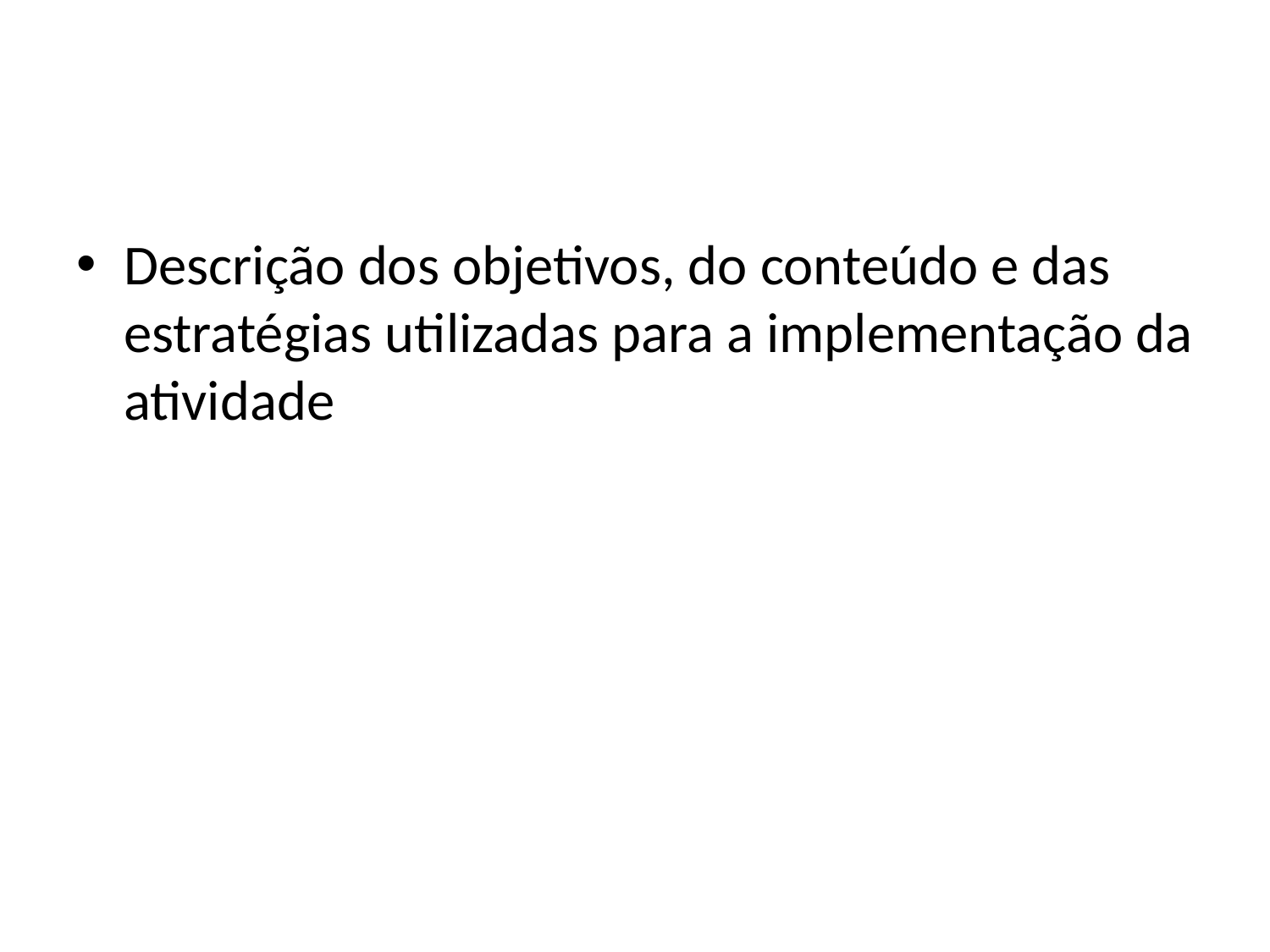

#
Descrição dos objetivos, do conteúdo e das estratégias utilizadas para a implementação da atividade